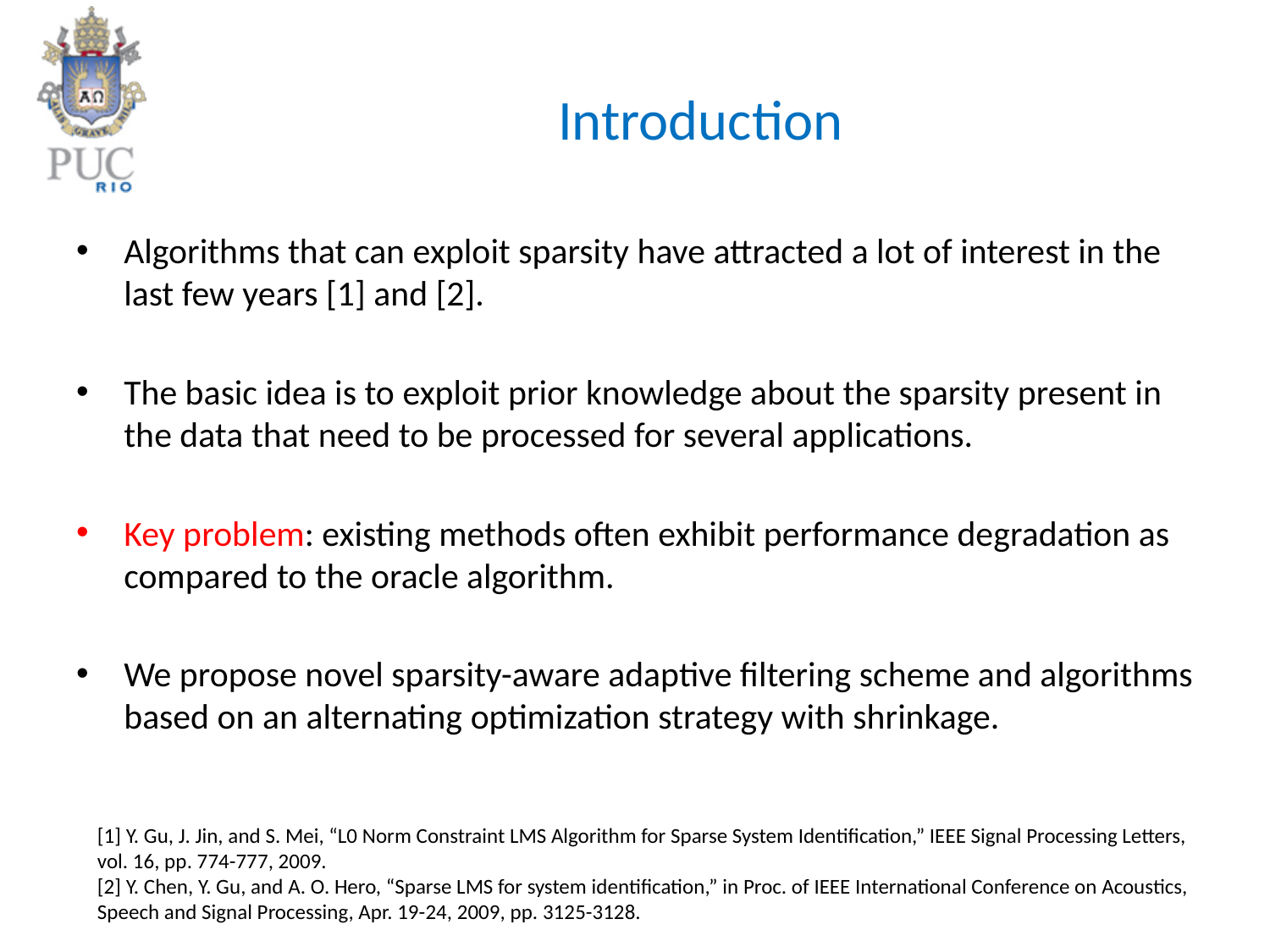

# Introduction
Algorithms that can exploit sparsity have attracted a lot of interest in the last few years [1] and [2].

The basic idea is to exploit prior knowledge about the sparsity present in the data that need to be processed for several applications.

Key problem: existing methods often exhibit performance degradation as compared to the oracle algorithm.

We propose novel sparsity-aware adaptive filtering scheme and algorithms based on an alternating optimization strategy with shrinkage.

[1] Y. Gu, J. Jin, and S. Mei, “L0 Norm Constraint LMS Algorithm for Sparse System Identification,” IEEE Signal Processing Letters, vol. 16, pp. 774-777, 2009.
[2] Y. Chen, Y. Gu, and A. O. Hero, “Sparse LMS for system identification,” in Proc. of IEEE International Conference on Acoustics, Speech and Signal Processing, Apr. 19-24, 2009, pp. 3125-3128.